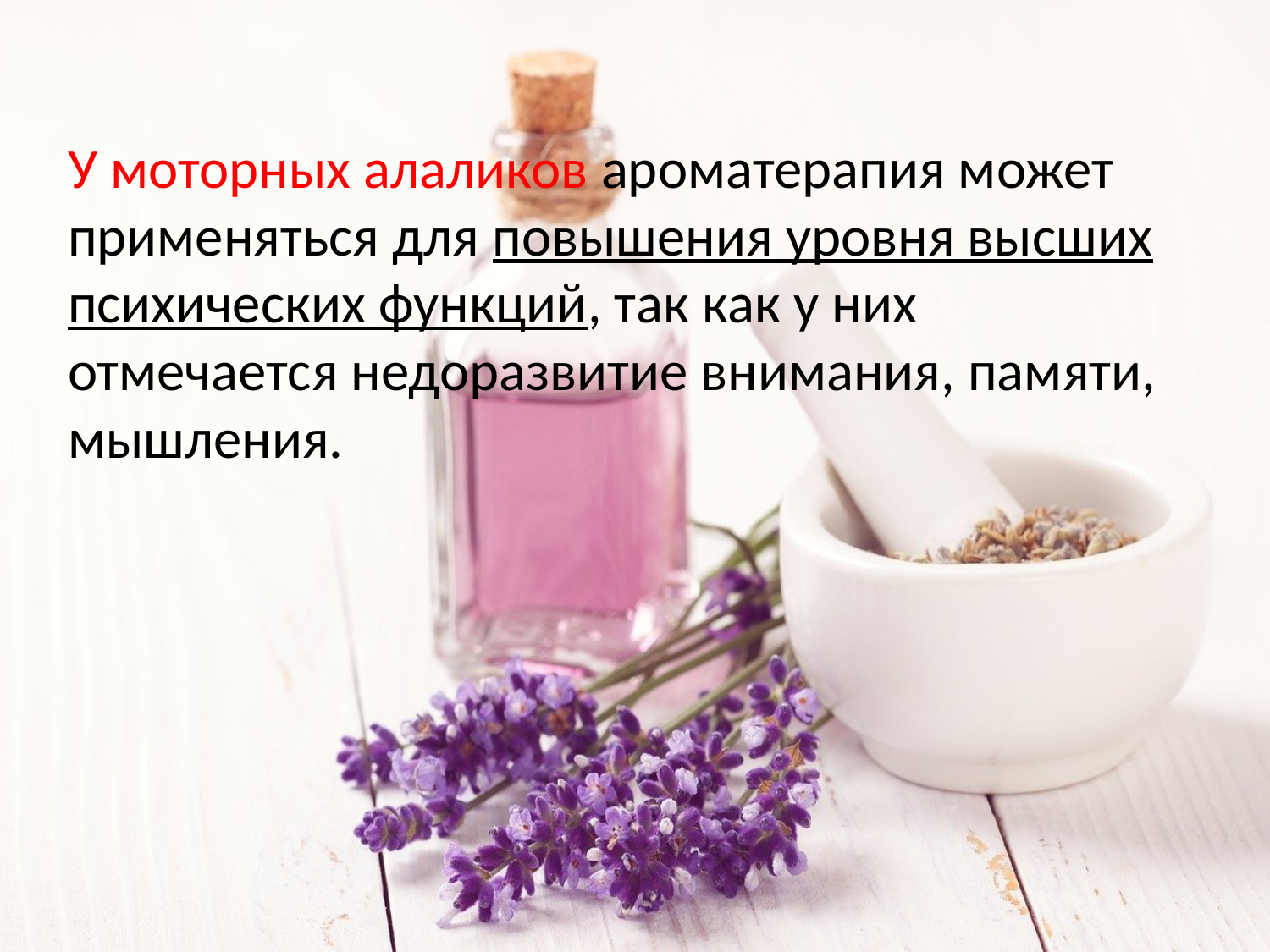

У моторных алаликов ароматерапия может применяться для повышения уровня высших психических функций, так как у них отмечается недоразвитие внимания, памяти, мышления.